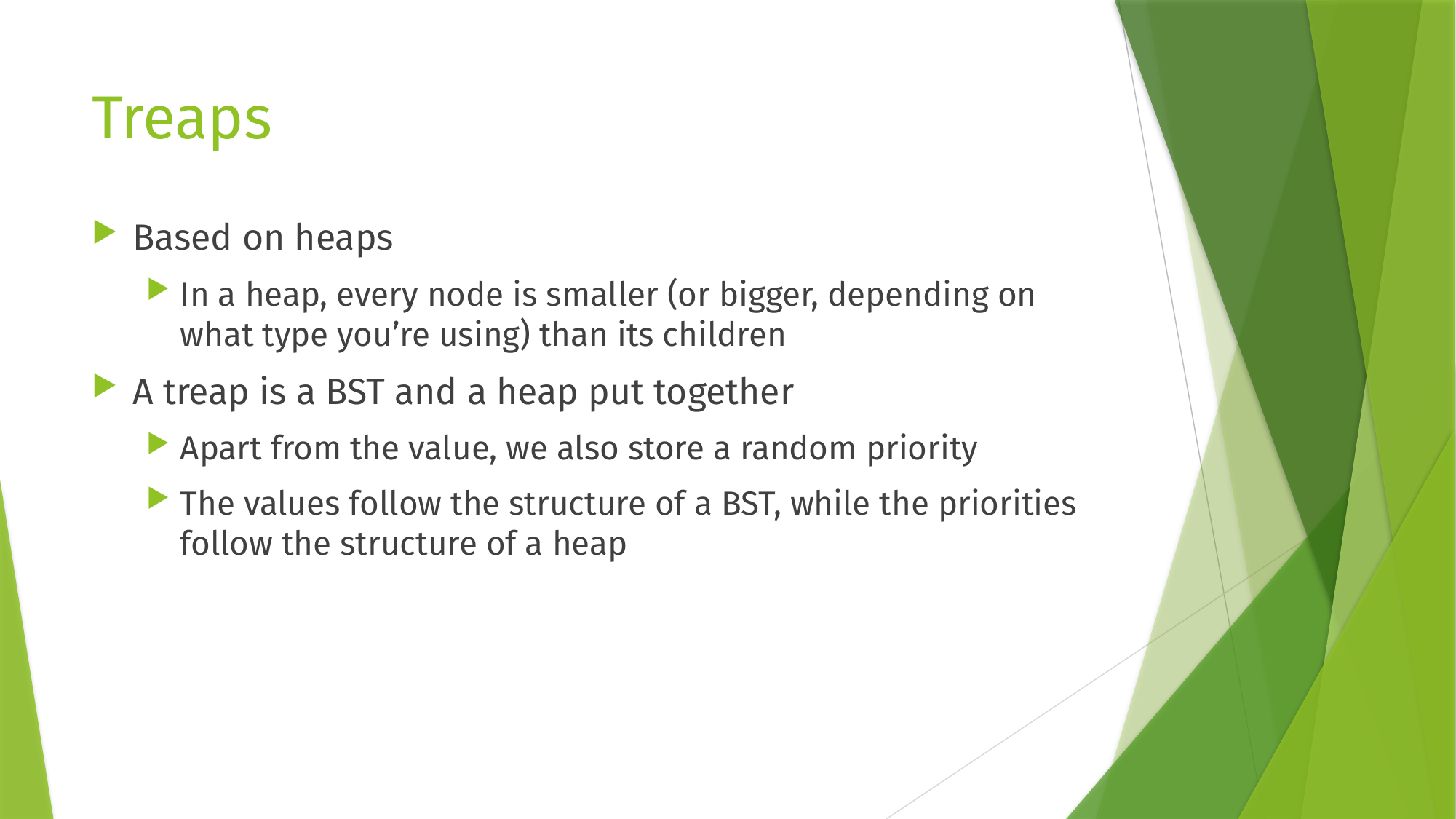

# Treaps
Based on heaps
In a heap, every node is smaller (or bigger, depending on what type you’re using) than its children
A treap is a BST and a heap put together
Apart from the value, we also store a random priority
The values follow the structure of a BST, while the priorities follow the structure of a heap